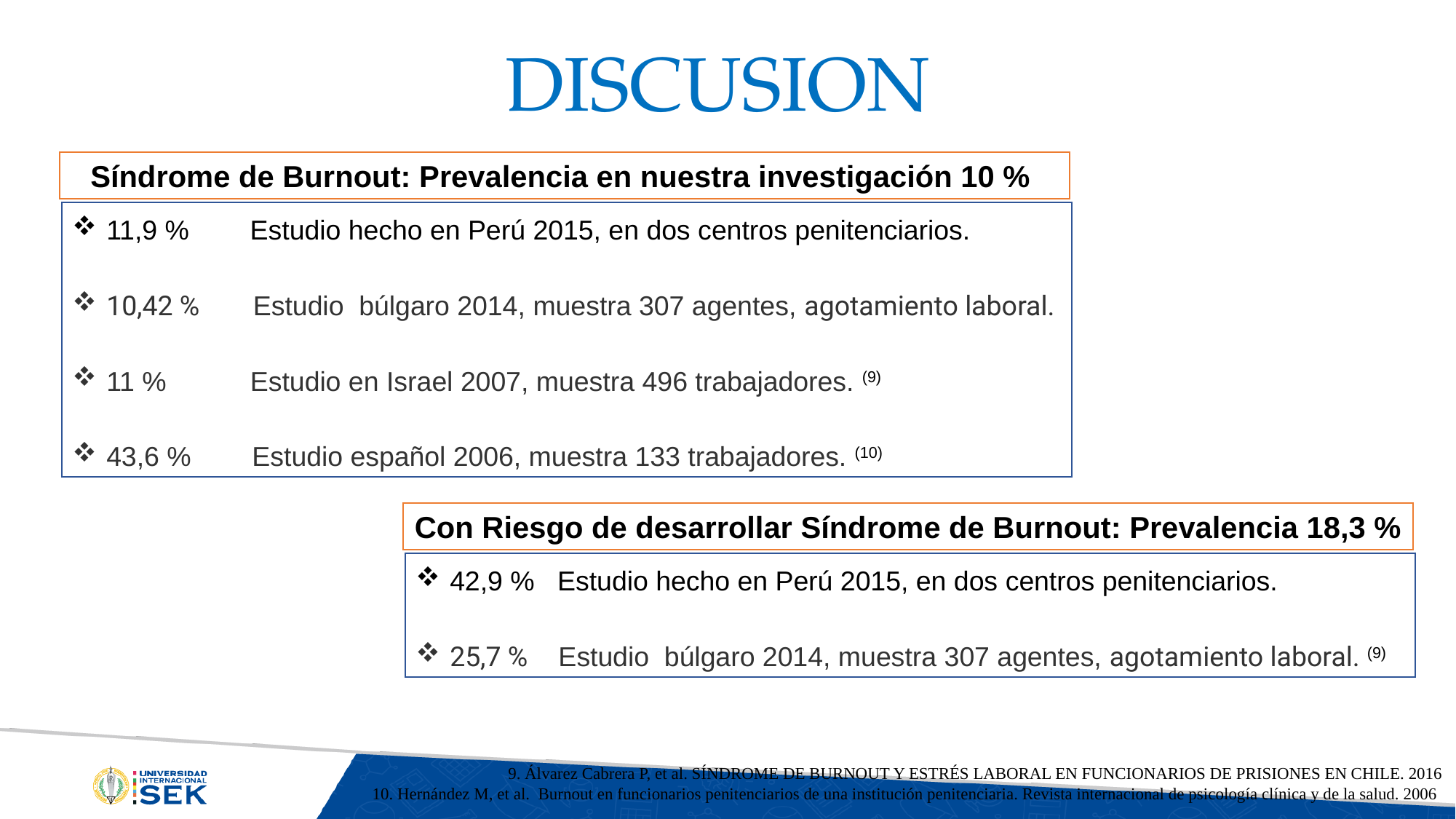

DISCUSION
Síndrome de Burnout: Prevalencia en nuestra investigación 10 %
11,9 %        Estudio hecho en Perú 2015, en dos centros penitenciarios.

10,42 %       Estudio  búlgaro 2014, muestra 307 agentes, agotamiento laboral.

11 %           Estudio en Israel 2007, muestra 496 trabajadores. (9)

43,6 %        Estudio español 2006, muestra 133 trabajadores. (10)
Con Riesgo de desarrollar Síndrome de Burnout: Prevalencia 18,3 %
42,9 %   Estudio hecho en Perú 2015, en dos centros penitenciarios.

25,7 %    Estudio  búlgaro 2014, muestra 307 agentes, agotamiento laboral. (9)
9. Álvarez Cabrera P, et al. SÍNDROME DE BURNOUT Y ESTRÉS LABORAL EN FUNCIONARIOS DE PRISIONES EN CHILE. 2016
10. Hernández M, et al.  Burnout en funcionarios penitenciarios de una institución penitenciaria. Revista internacional de psicología clínica y de la salud. 2006